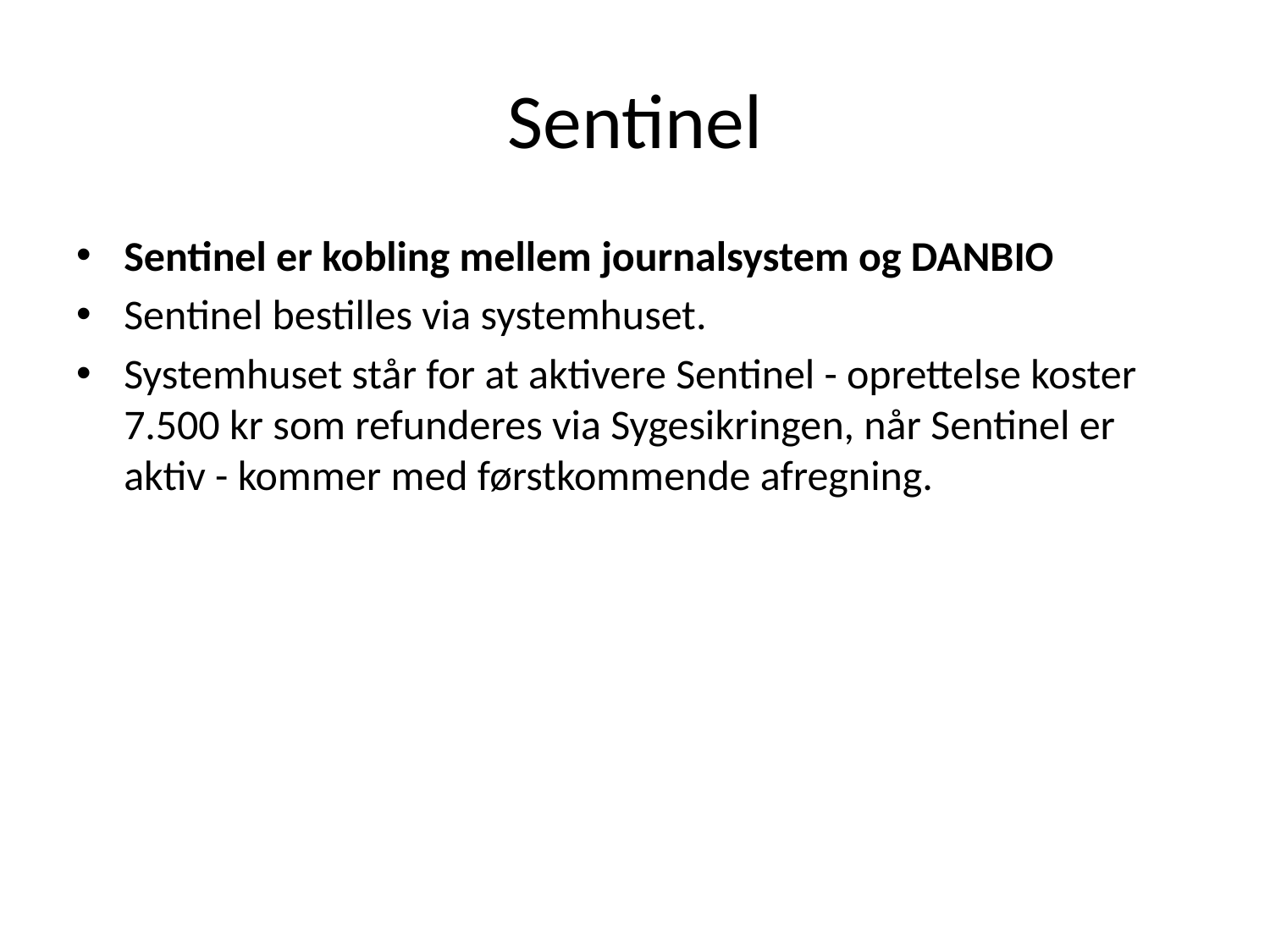

# Sentinel
Sentinel er kobling mellem journalsystem og DANBIO
Sentinel bestilles via systemhuset.
Systemhuset står for at aktivere Sentinel - oprettelse koster 7.500 kr som refunderes via Sygesikringen, når Sentinel er aktiv - kommer med førstkommende afregning.